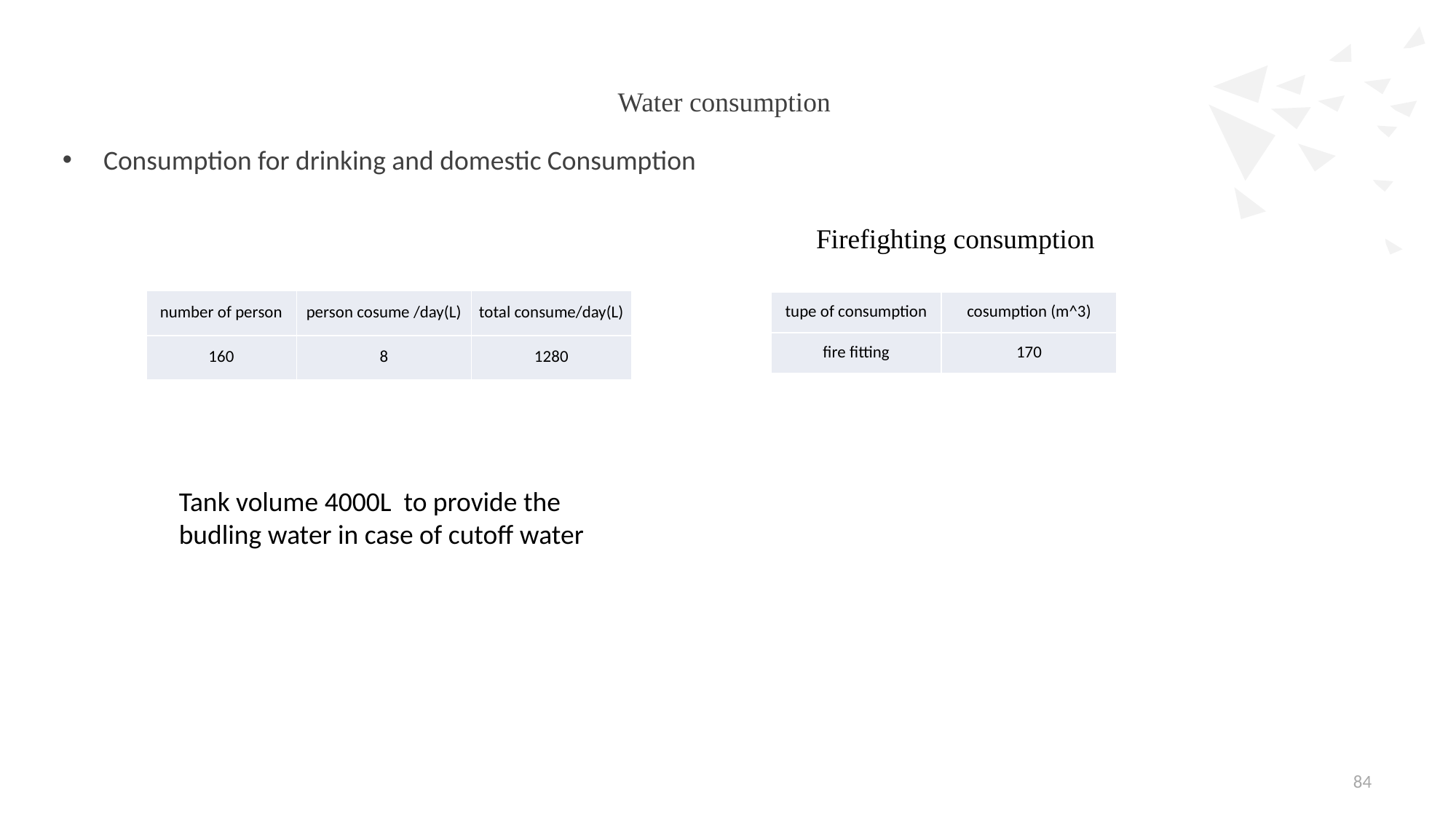

# Water consumption
Consumption for drinking and domestic Consumption

Firefighting consumption
| number of person | person cosume /day(L) | total consume/day(L) |
| --- | --- | --- |
| 160 | 8 | 1280 |
| tupe of consumption | cosumption (m^3) |
| --- | --- |
| fire fitting | 170 |
Tank volume 4000L  to provide the budling water in case of cutoff water
84